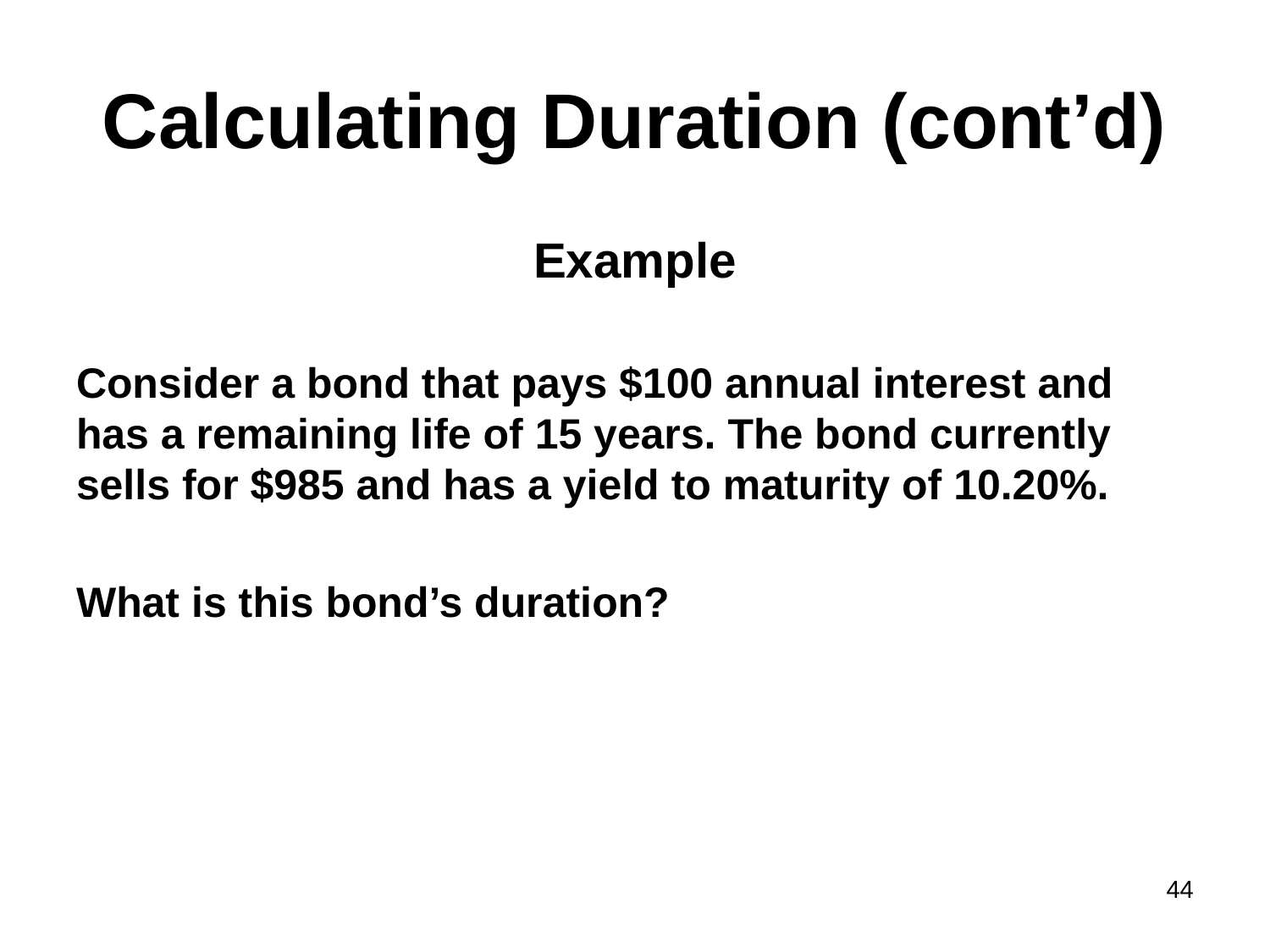

# Calculating Duration (cont’d)
Example

Consider a bond that pays $100 annual interest and has a remaining life of 15 years. The bond currently sells for $985 and has a yield to maturity of 10.20%.

What is this bond’s duration?
44